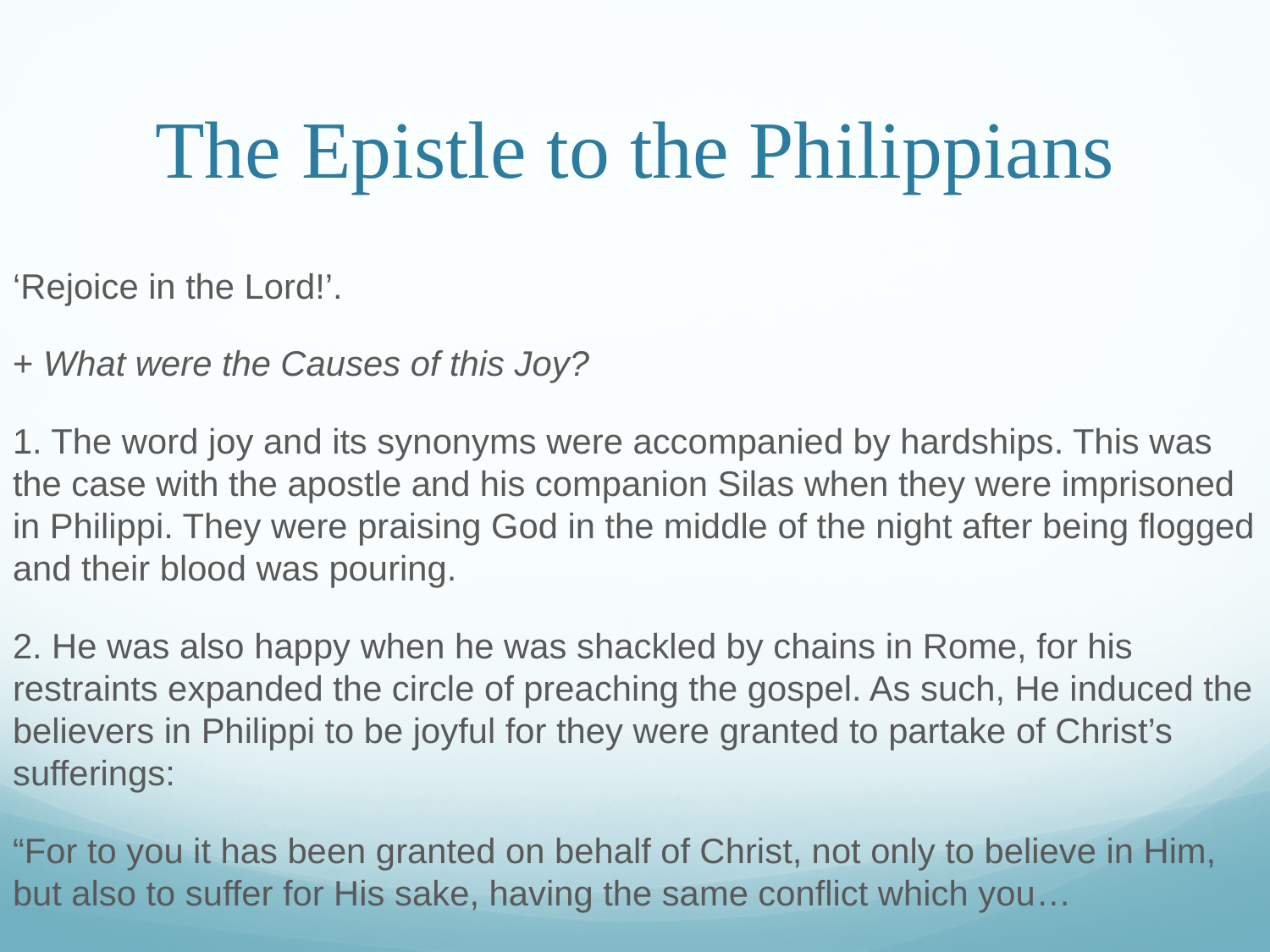

# The Epistle to the Philippians
‘Rejoice in the Lord!’.
+ What were the Causes of this Joy?
1. The word joy and its synonyms were accompanied by hardships. This was the case with the apostle and his companion Silas when they were imprisoned in Philippi. They were praising God in the middle of the night after being flogged and their blood was pouring.
2. He was also happy when he was shackled by chains in Rome, for his restraints expanded the circle of preaching the gospel. As such, He induced the believers in Philippi to be joyful for they were granted to partake of Christ’s sufferings:
“For to you it has been granted on behalf of Christ, not only to believe in Him, but also to suffer for His sake, having the same conflict which you…